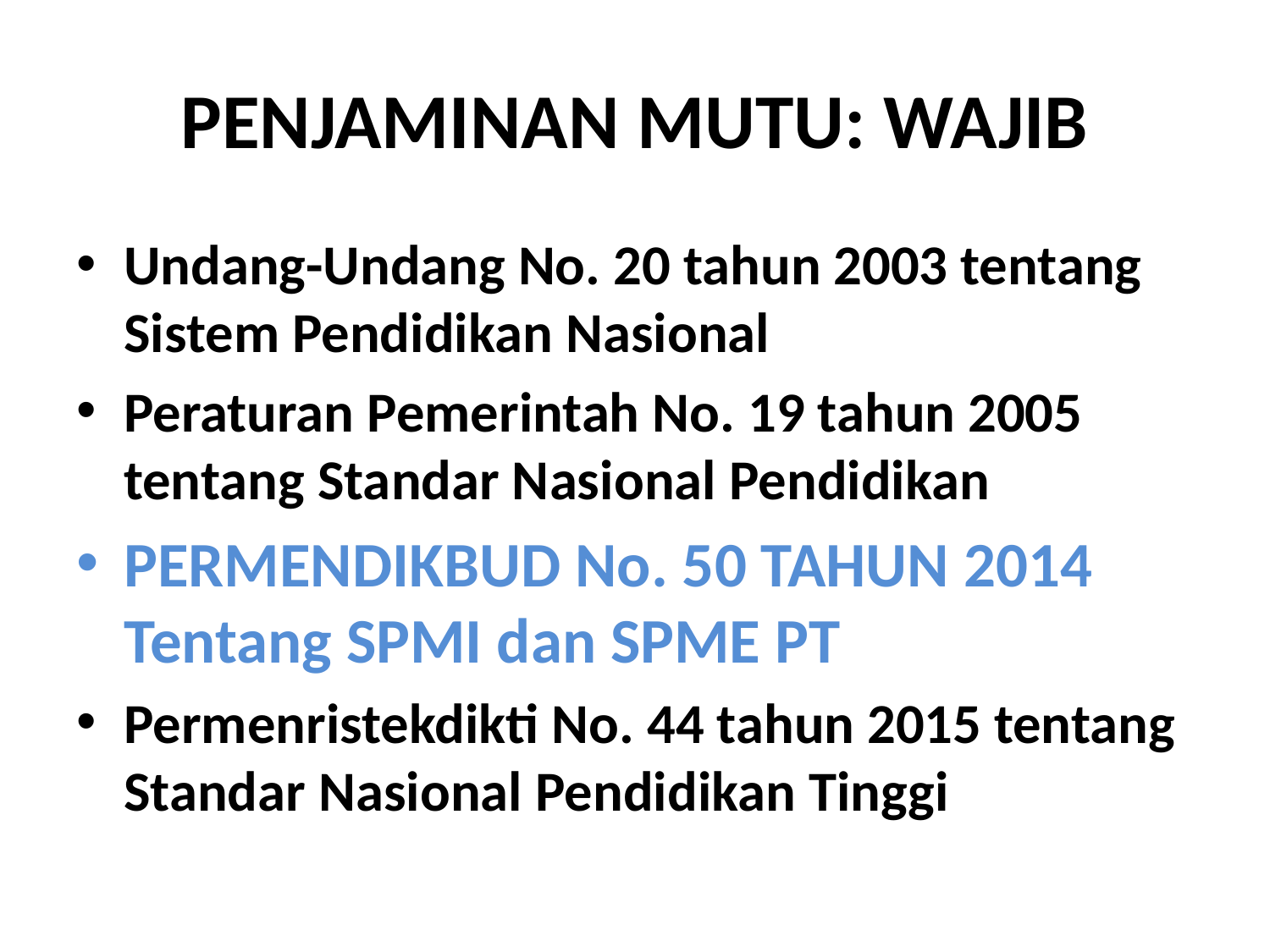

# PENJAMINAN MUTU: WAJIB
Undang-Undang No. 20 tahun 2003 tentang Sistem Pendidikan Nasional
Peraturan Pemerintah No. 19 tahun 2005 tentang Standar Nasional Pendidikan
PERMENDIKBUD No. 50 TAHUN 2014 Tentang SPMI dan SPME PT
Permenristekdikti No. 44 tahun 2015 tentang Standar Nasional Pendidikan Tinggi